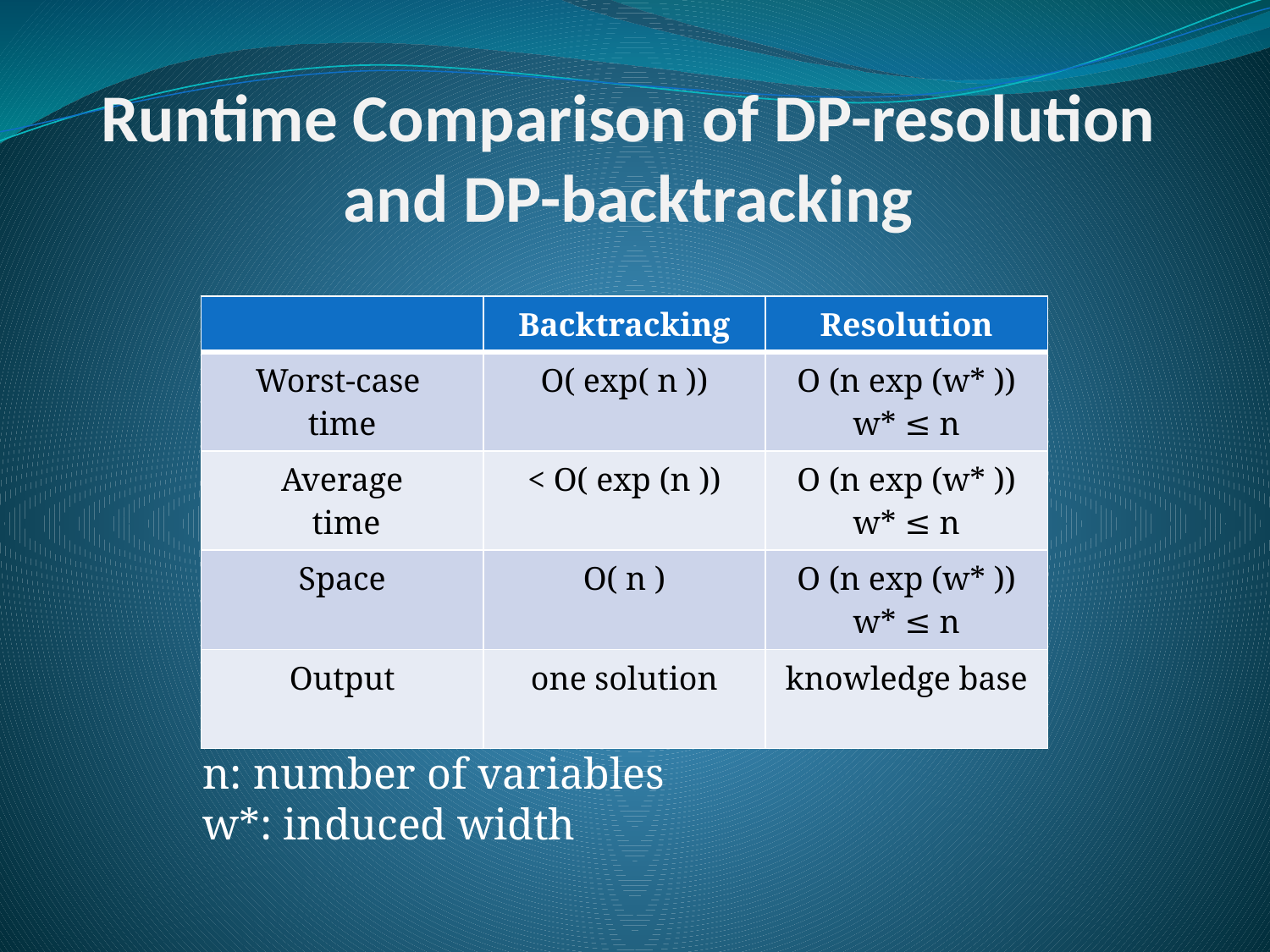

# Runtime Comparison of DP-resolution and DP-backtracking
|  | Backtracking | Resolution |
| --- | --- | --- |
| Worst-case time | O( exp( n )) | O (n exp (w\* )) w\* ≤ n |
| Average time | < O( exp (n )) | O (n exp (w\* )) w\* ≤ n |
| Space | O( n ) | O (n exp (w\* )) w\* ≤ n |
| Output | one solution | knowledge base |
n: number of variables
w*: induced width